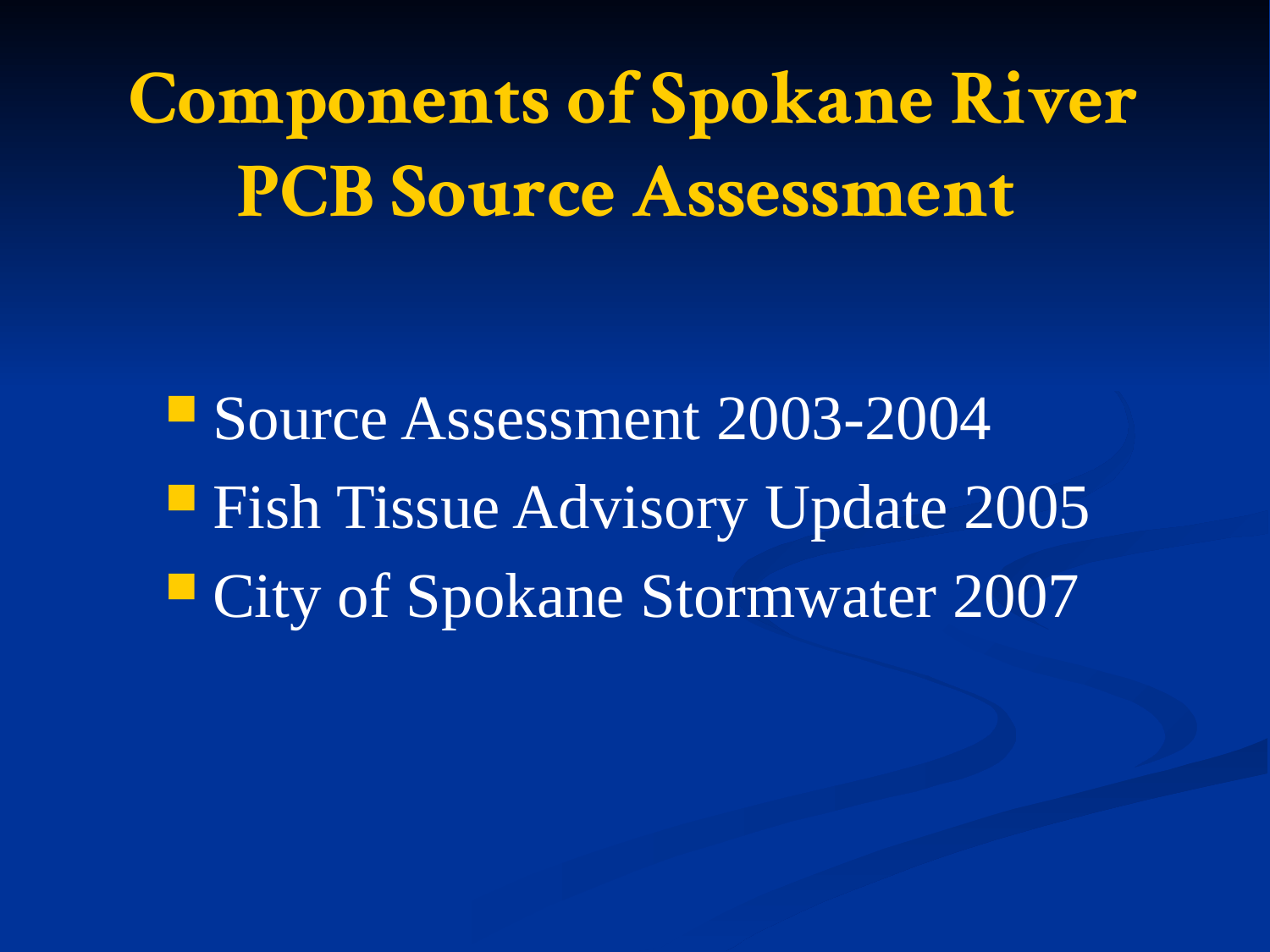

# Components of Spokane River PCB Source Assessment
Source Assessment 2003-2004
Fish Tissue Advisory Update 2005
City of Spokane Stormwater 2007